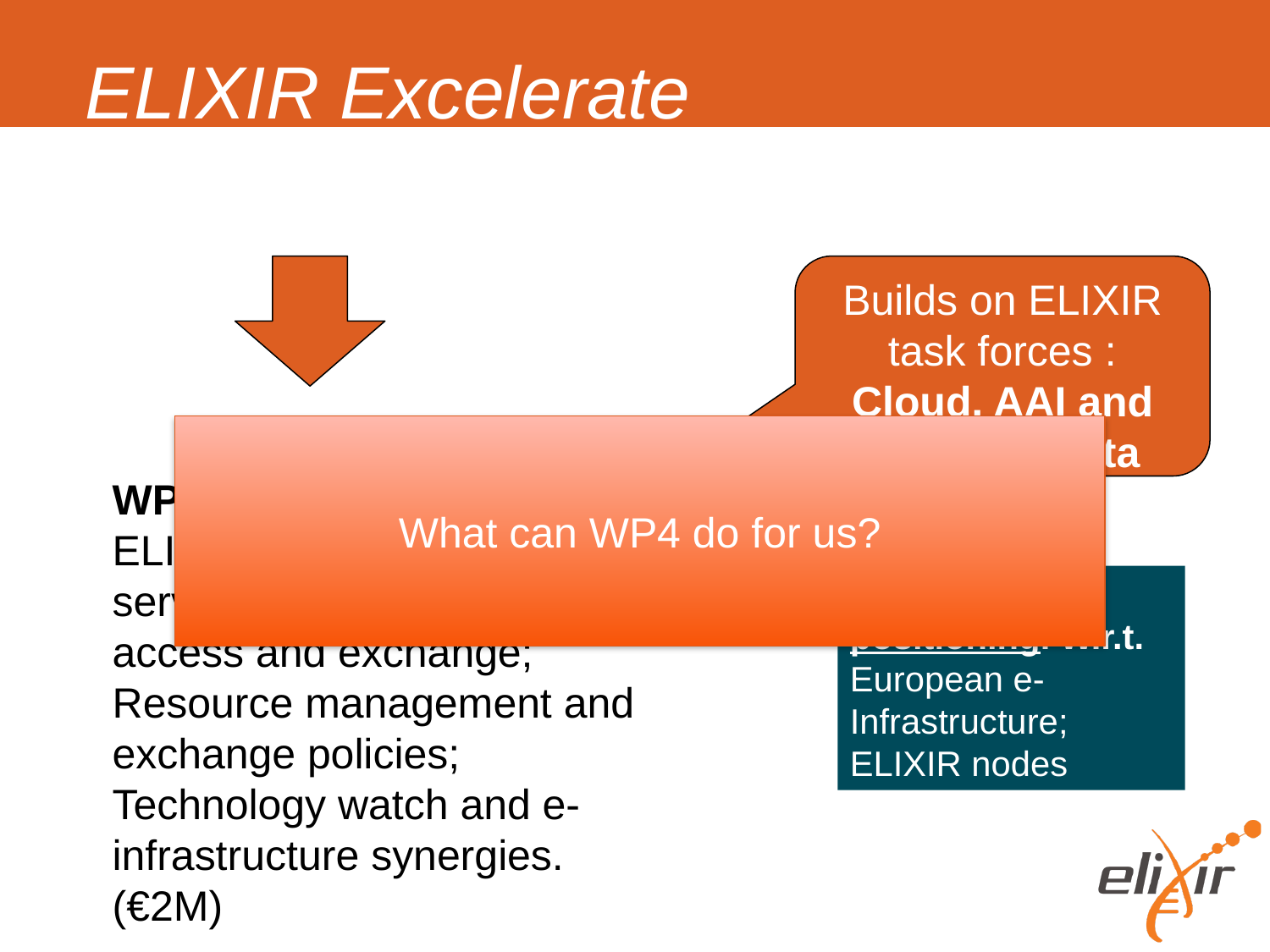

# ELIXIR Excelerate implementation project

Builds on ELIXIR task forces :
Cloud, AAI and Storage&data transfers
What can WP4 do for us?
WP4 Technical Services
ELIXIR cloud offerings and services;  Secure data access and exchange; Resource management and exchange policies;  Technology watch and e-infrastructure synergies. (€2M)
Key challenge: positioning. W.r.t. European e-Infrastructure; ELIXIR nodes